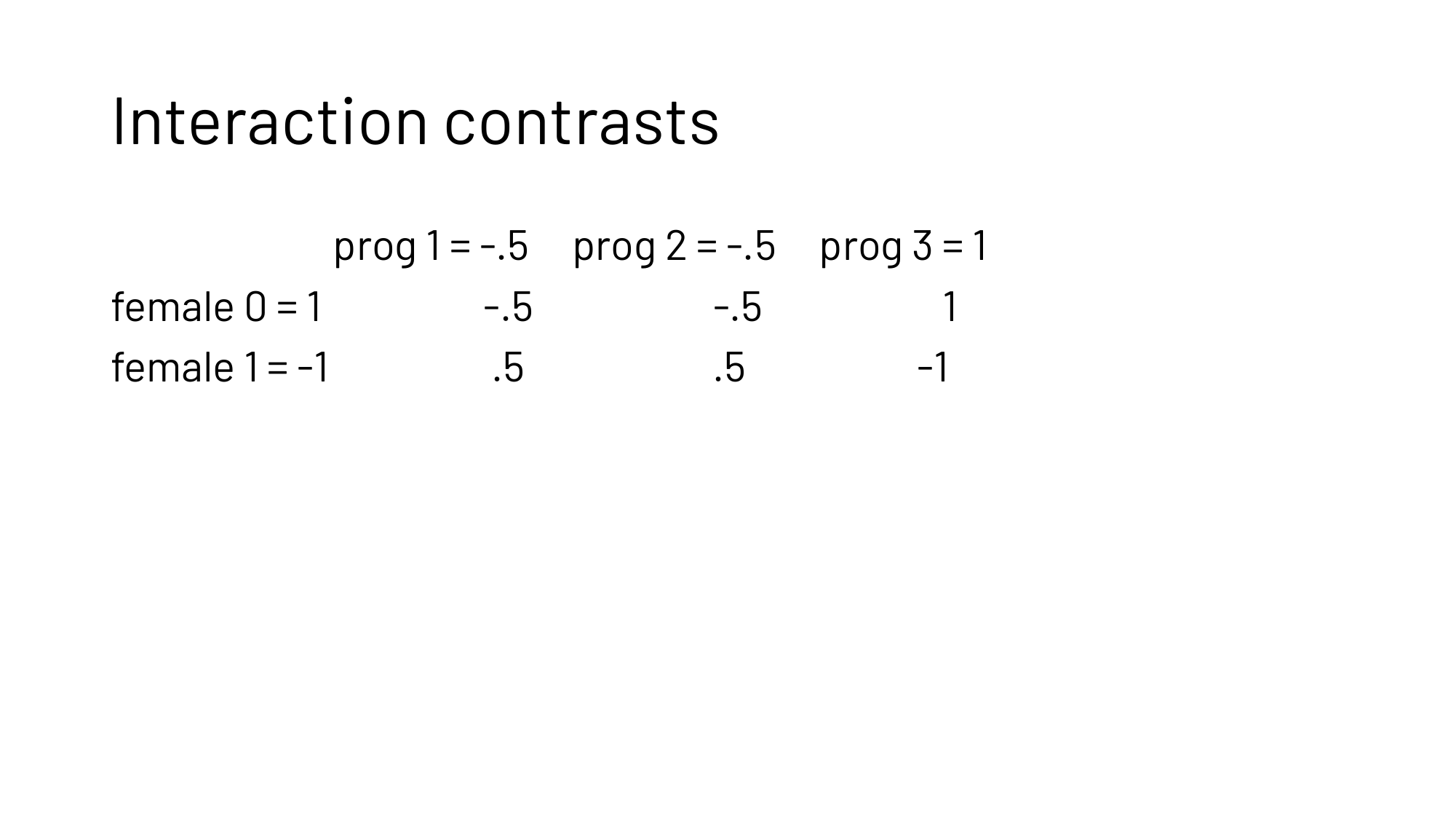

# Interaction contrasts
                          prog 1 = -.5     prog 2 = -.5     prog 3 = 1
female 0 = 1                   -.5                     -.5                     1
female 1 = -1                   .5                      .5                    -1